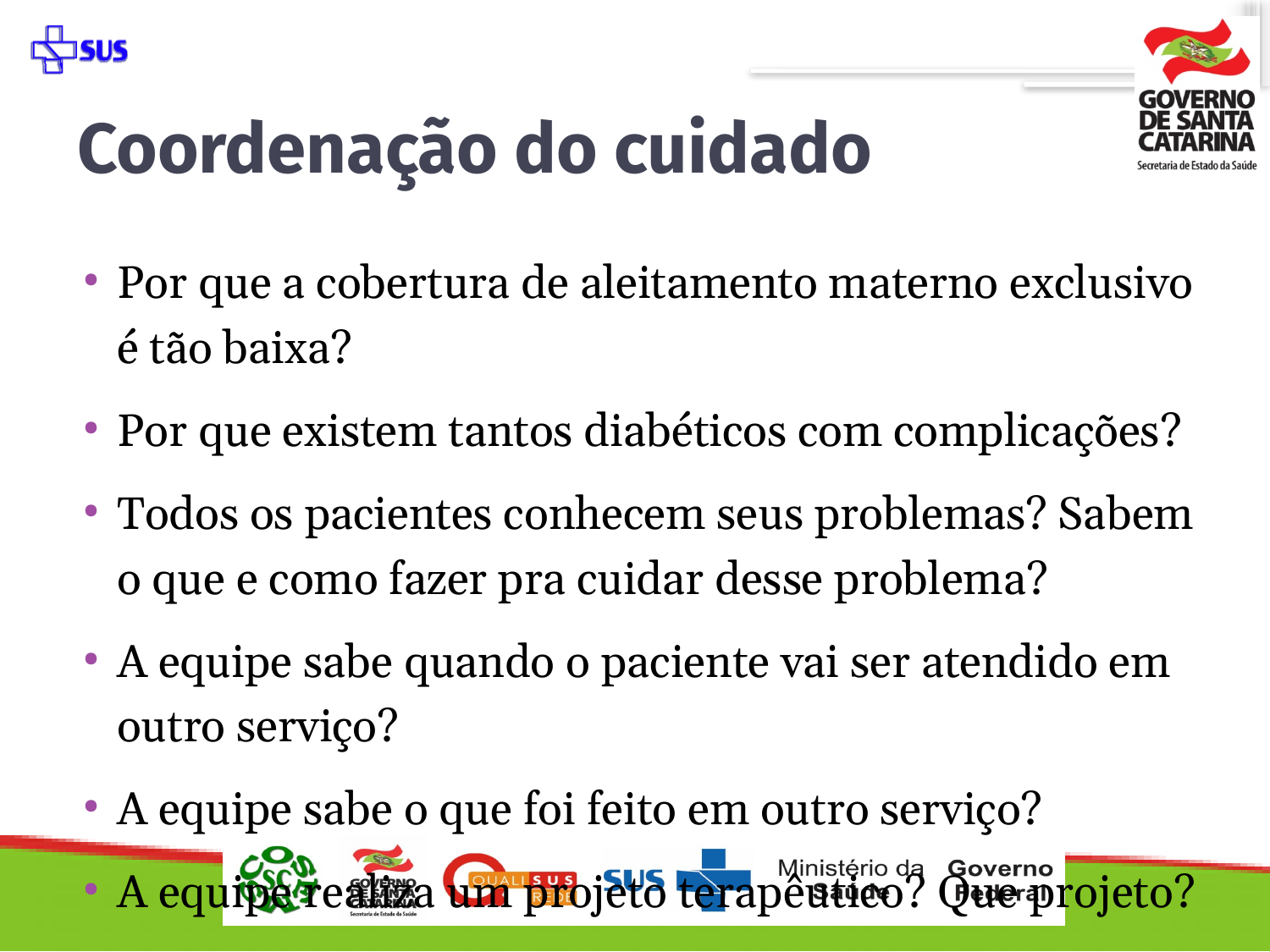

# Coordenação do cuidado
Por que a cobertura de aleitamento materno exclusivo é tão baixa?
Por que existem tantos diabéticos com complicações?
Todos os pacientes conhecem seus problemas? Sabem o que e como fazer pra cuidar desse problema?
A equipe sabe quando o paciente vai ser atendido em outro serviço?
A equipe sabe o que foi feito em outro serviço?
A equipe realiza um projeto terapêutico? Que projeto?